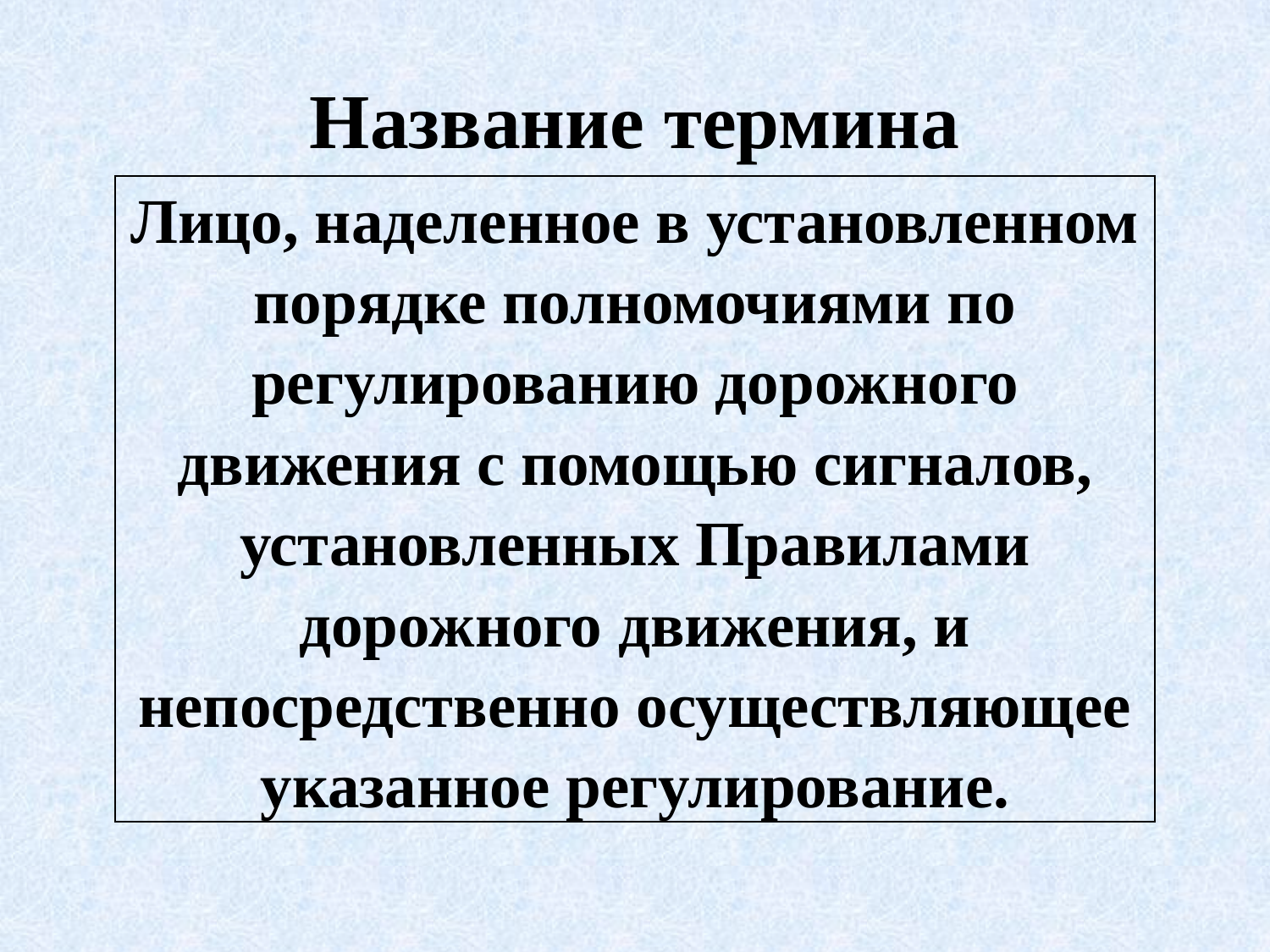

# Название термина
| Лицо, наделенное в установленном порядке полномочиями по регулированию дорожного движения с помощью сигналов, установленных Правилами дорожного движения, и непосредственно осуществляющее указанное регулирование. |
| --- |